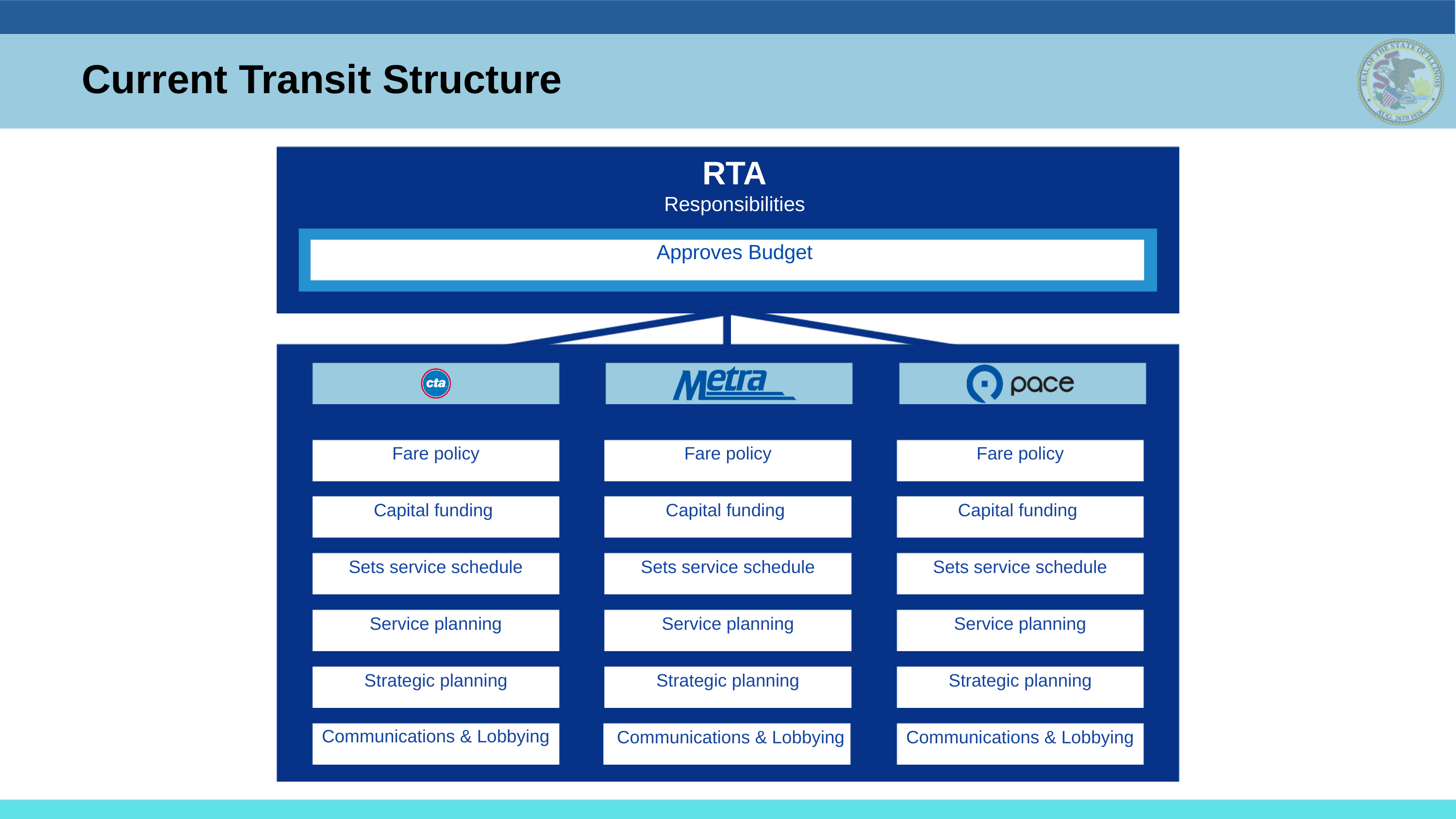

Current Transit Structure

RTA
Responsibilities

Approves Budget

Fare policy
Fare policy
Fare policy

Capital funding
Capital funding
Capital funding

Sets service schedule
Sets service schedule
Sets service schedule

Service planning
Service planning
Service planning

Strategic planning
Strategic planning
Strategic planning

Communications & Lobbying
Communications & Lobbying
Communications & Lobbying